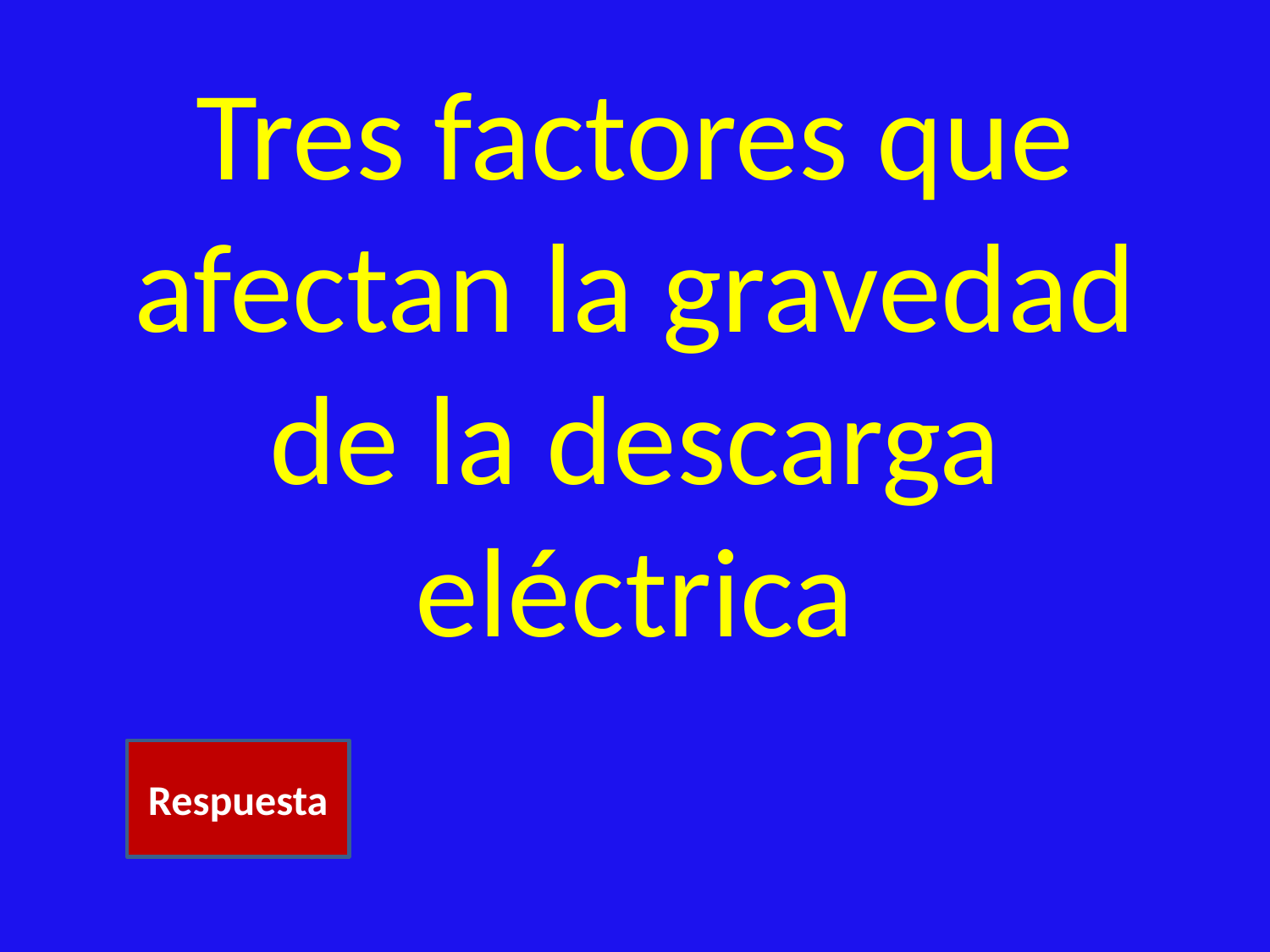

# Tres factores que afectan la gravedad de la descarga eléctrica